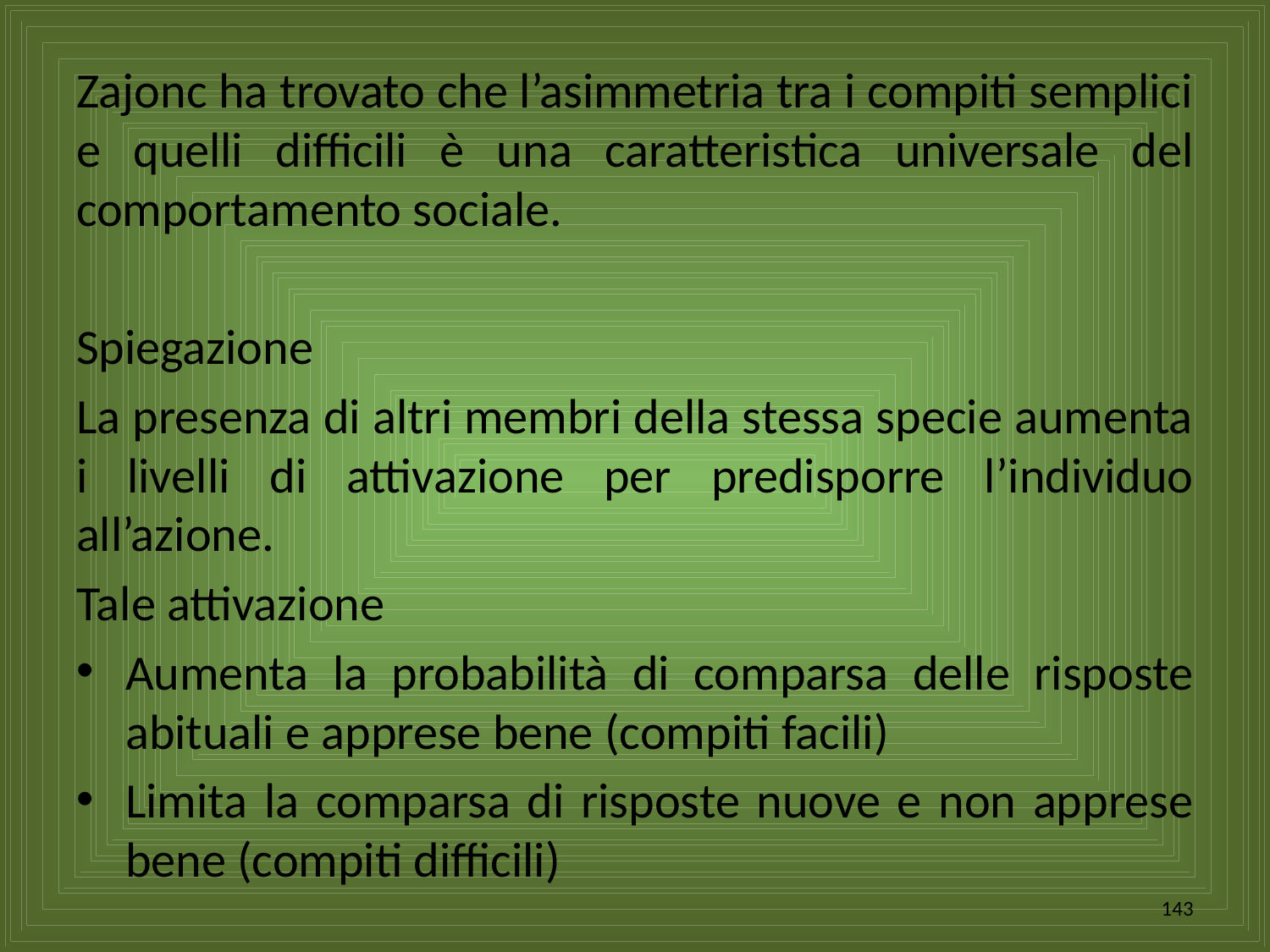

Zajonc ha trovato che l’asimmetria tra i compiti semplici e quelli difficili è una caratteristica universale del comportamento sociale.

Spiegazione
La presenza di altri membri della stessa specie aumenta i livelli di attivazione per predisporre l’individuo all’azione.
Tale attivazione
Aumenta la probabilità di comparsa delle risposte abituali e apprese bene (compiti facili)
Limita la comparsa di risposte nuove e non apprese bene (compiti difficili)
143